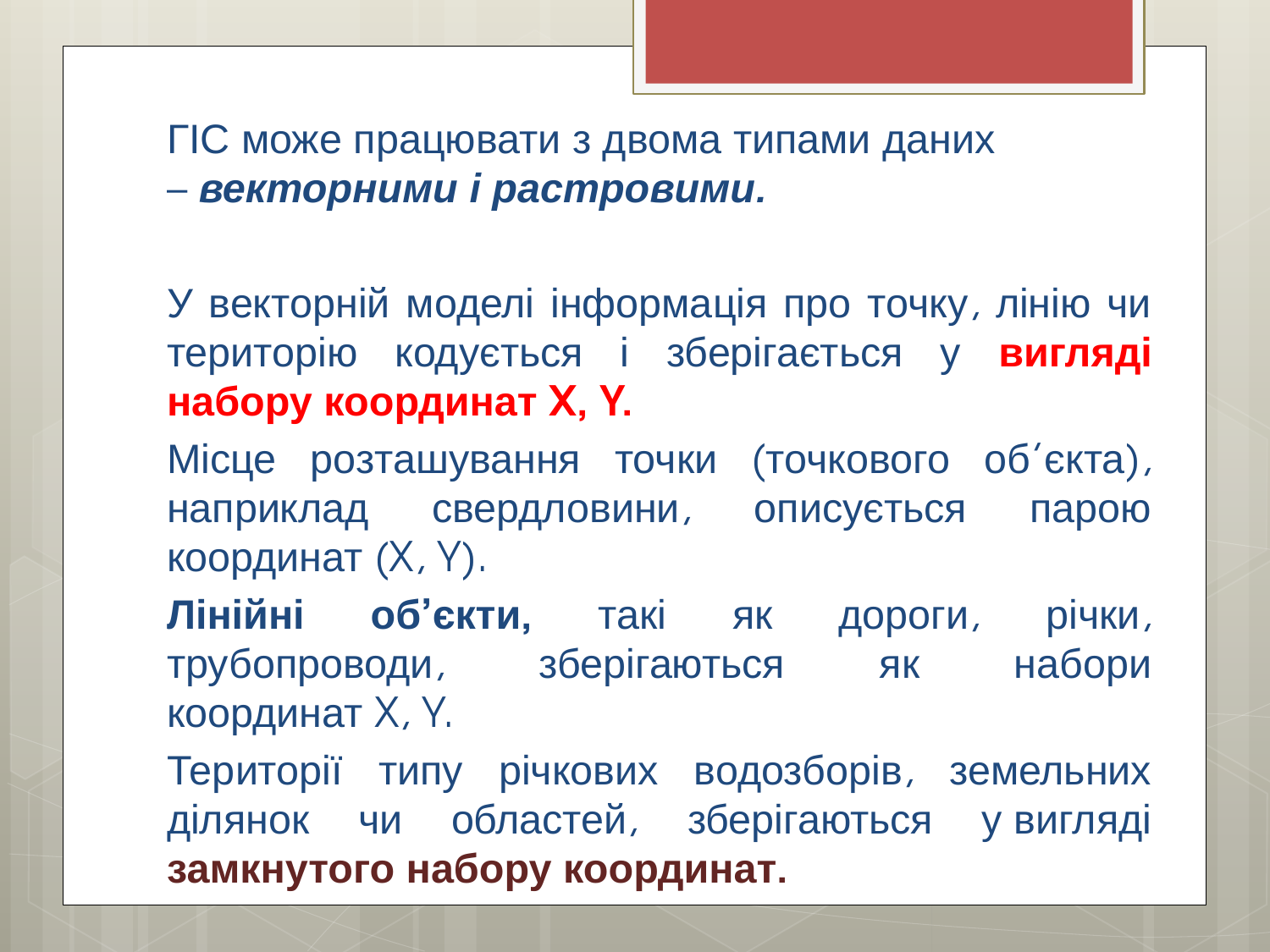

ГІС може працювати з двома типами даних – векторними і растровими.

У векторній моделі інформація про точку, лінію чи територію кодується і зберігається у вигляді набору координат X, Y.
Місце розташування точки (точкового об’єкта), наприклад свердловини, описується парою координат (X, Y).
Лінійні об’єкти, такі як дороги, річки, трубопроводи, зберігаються як набори координат X, Y.
Території типу річкових водозборів, земельних ділянок чи областей, зберігаються у вигляді замкнутого набору координат.